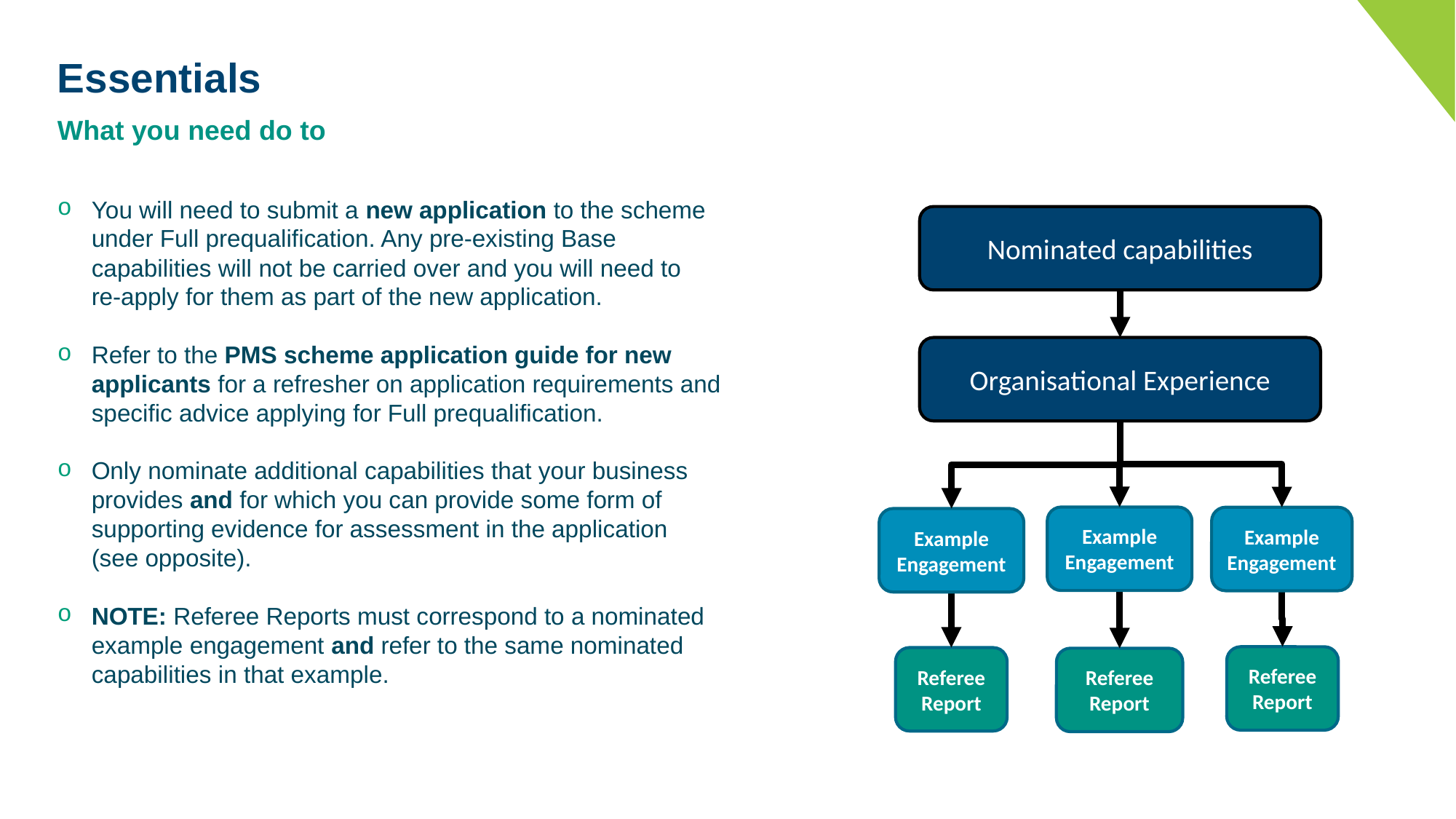

# Essentials
What you need do to
You will need to submit a new application to the scheme under Full prequalification. Any pre-existing Base capabilities will not be carried over and you will need to
re-apply for them as part of the new application.

Refer to the PMS scheme application guide for new applicants for a refresher on application requirements and specific advice applying for Full prequalification.

Only nominate additional capabilities that your business provides and for which you can provide some form of supporting evidence for assessment in the application
(see opposite).

NOTE: Referee Reports must correspond to a nominated example engagement and refer to the same nominated capabilities in that example.

Nominated capabilities
Organisational Experience
Example
Engagement
Example
Engagement
Example
Engagement
Referee Report
Referee Report
Referee Report